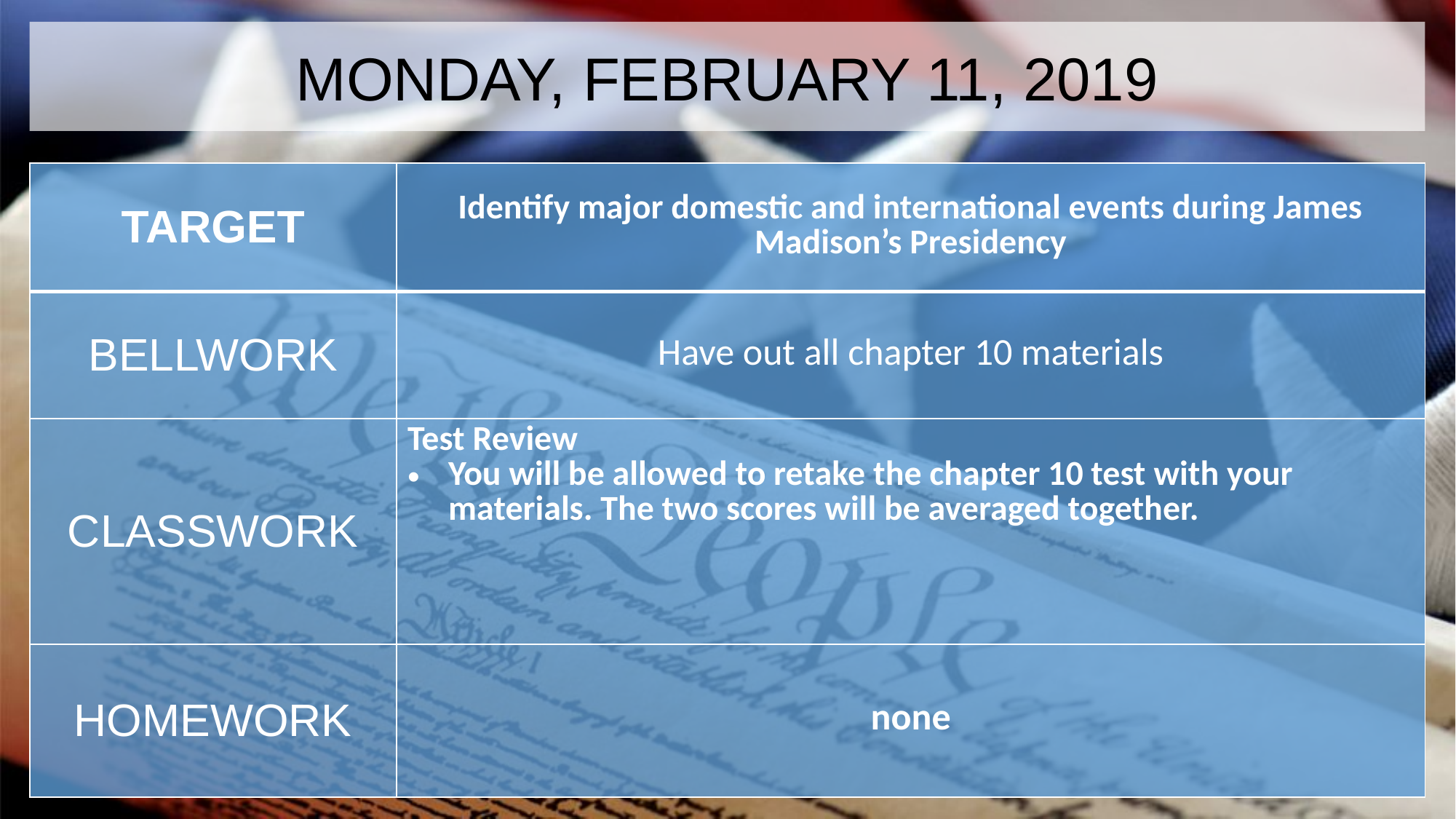

MONDAY, FEBRUARY 11, 2019
| TARGET | Identify major domestic and international events during James Madison’s Presidency |
| --- | --- |
| BELLWORK | Have out all chapter 10 materials |
| CLASSWORK | Test Review You will be allowed to retake the chapter 10 test with your materials. The two scores will be averaged together. |
| HOMEWORK | none |